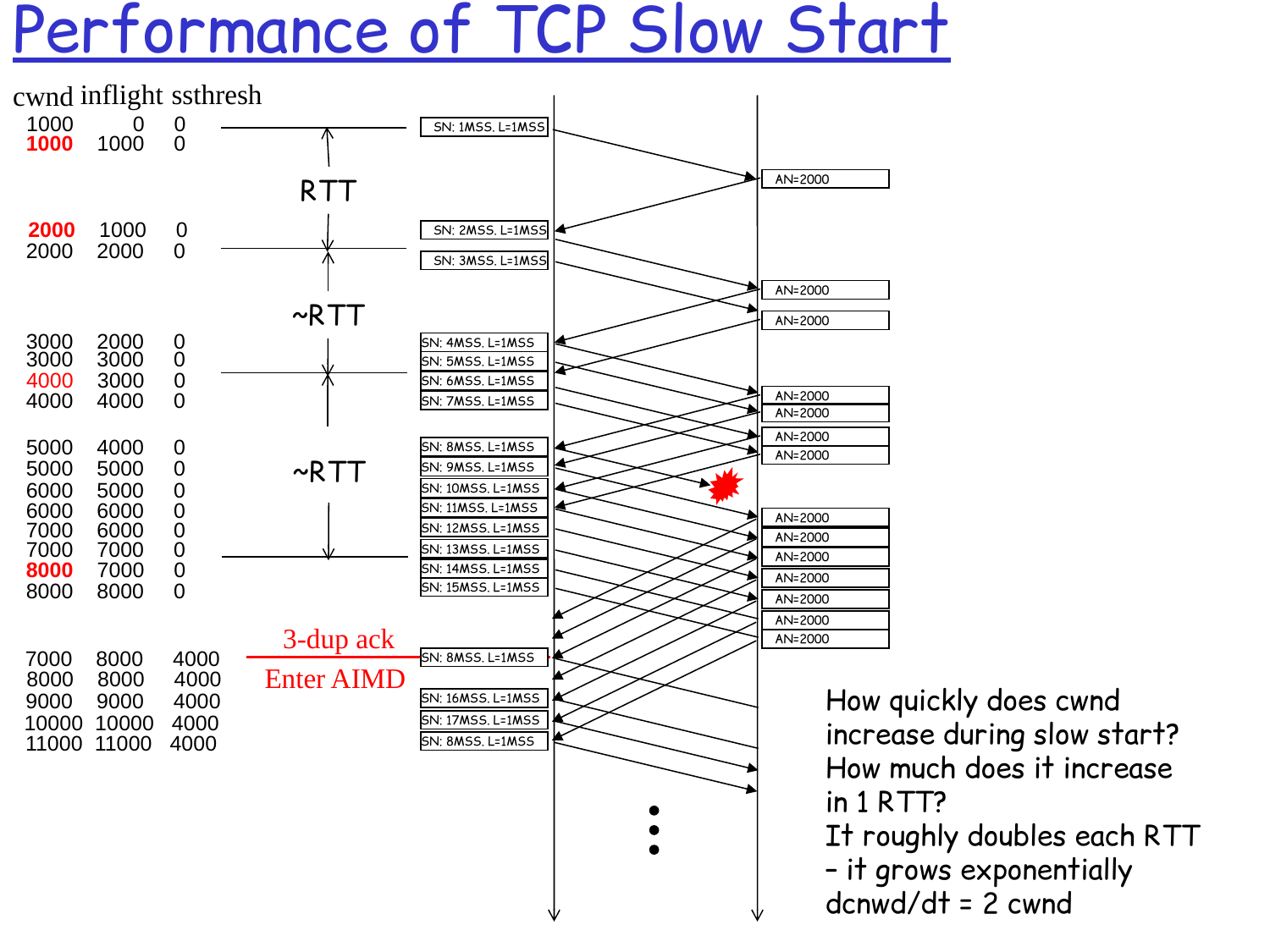

# Performance of TCP Slow Start
inflight
ssthresh
cwnd

1000          0     0
SN: 1MSS. L=1MSS

1000    1000     0
RTT
AN=2000

2000    1000     0
SN: 2MSS. L=1MSS

2000    2000     0
SN: 3MSS. L=1MSS

AN=2000

~RTT
AN=2000

3000    2000     0
SN: 4MSS. L=1MSS

3000    3000     0
SN: 5MSS. L=1MSS

4000    3000     0
SN: 6MSS. L=1MSS

4000    4000     0
AN=2000

SN: 7MSS. L=1MSS

AN=2000

5000    4000     0
AN=2000

SN: 8MSS. L=1MSS

AN=2000

~RTT
5000    5000     0
SN: 9MSS. L=1MSS

6000    5000     0
SN: 10MSS. L=1MSS

6000    6000     0
SN: 11MSS. L=1MSS

AN=2000

7000    6000     0
SN: 12MSS. L=1MSS

AN=2000

7000    7000     0
SN: 13MSS. L=1MSS

AN=2000

8000    7000     0
SN: 14MSS. L=1MSS

AN=2000

8000    8000     0
SN: 15MSS. L=1MSS

AN=2000

AN=2000

3-dup ack
AN=2000

7000    8000     4000
SN: 8MSS. L=1MSS

Enter AIMD
8000    8000     4000
How quickly does cwnd increase during slow start?
How much does it increase in 1 RTT?
It roughly doubles each RTT – it grows exponentially
dcnwd/dt = 2 cwnd
9000    9000     4000
SN: 16MSS. L=1MSS

10000  10000   4000
SN: 17MSS. L=1MSS

11000  11000   4000
SN: 8MSS. L=1MSS